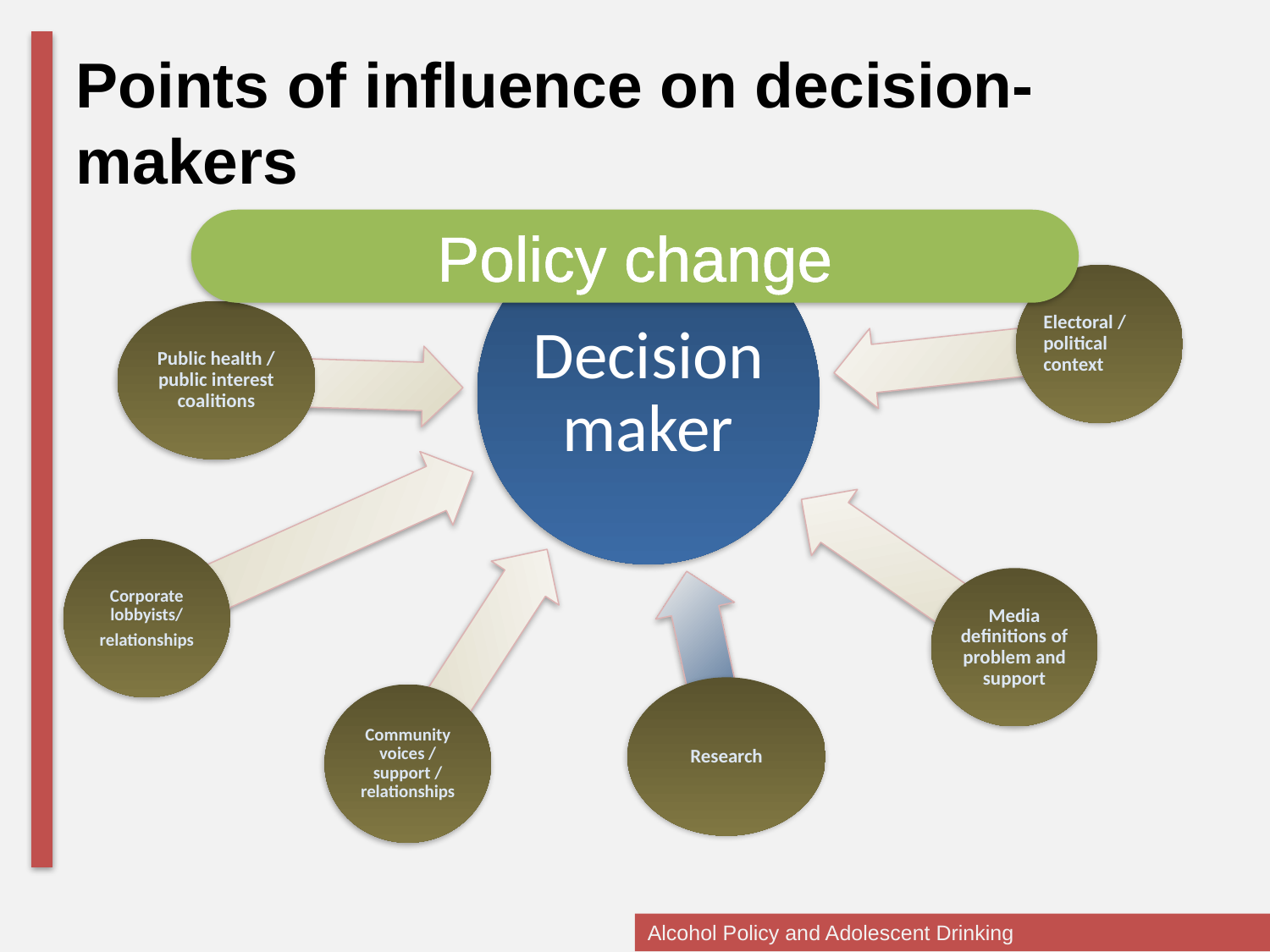

Points of influence on decision-makers
Policy change
Decision maker
Community voices / support / relationships
Corporate lobbyists/
relationships
Media definitions of problem and support
Electoral / political context
Research
Public health / public interest coalitions